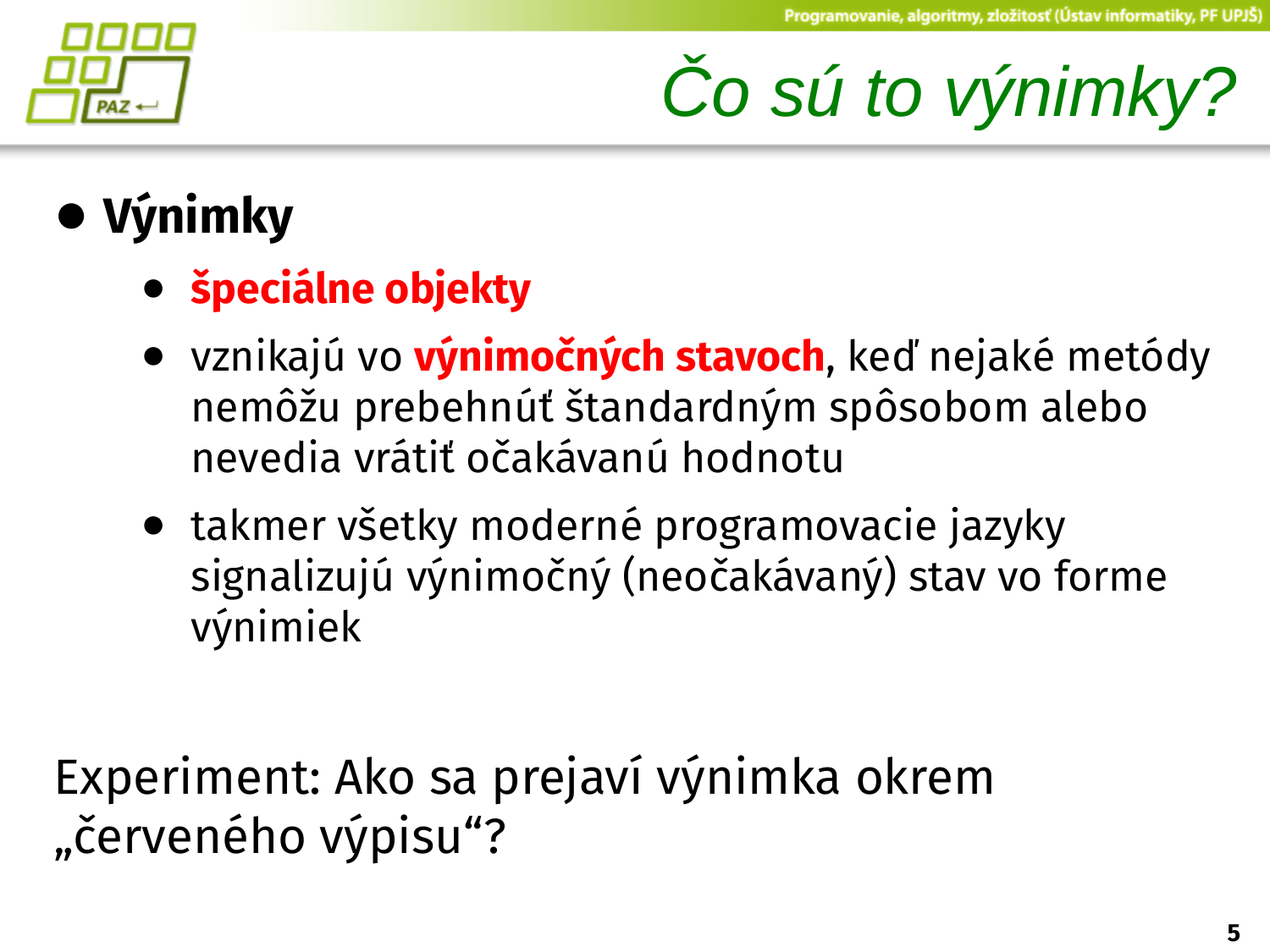

# Čo sú to výnimky?
Výnimky
špeciálne objekty
vznikajú vo výnimočných stavoch, keď nejaké metódy nemôžu prebehnúť štandardným spôsobom alebo nevedia vrátiť očakávanú hodnotu
takmer všetky moderné programovacie jazyky signalizujú výnimočný (neočakávaný) stav vo forme výnimiek

Experiment: Ako sa prejaví výnimka okrem „červeného výpisu“?